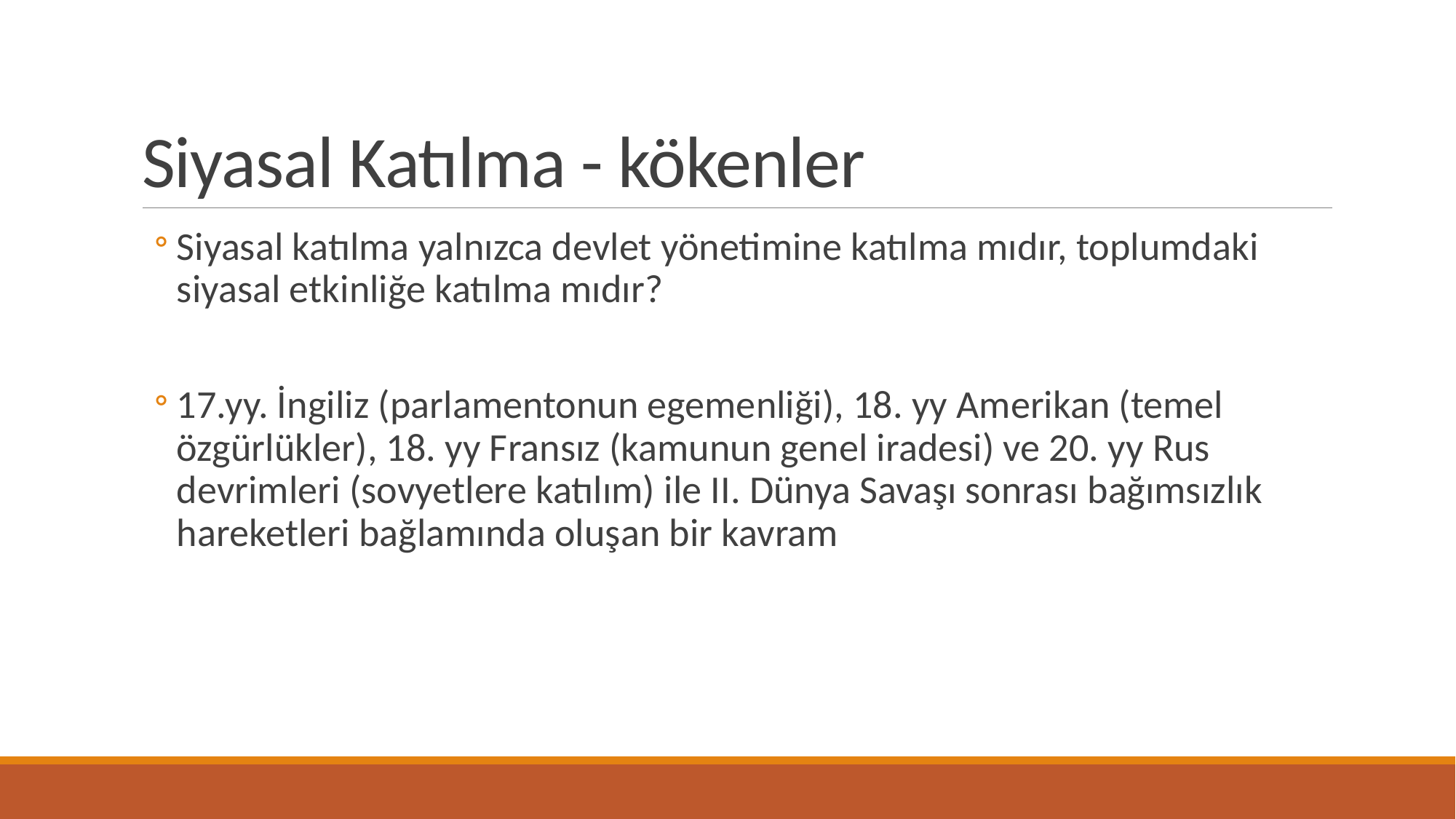

# Siyasal Katılma - kökenler
Siyasal katılma yalnızca devlet yönetimine katılma mıdır, toplumdaki siyasal etkinliğe katılma mıdır?

17.yy. İngiliz (parlamentonun egemenliği), 18. yy Amerikan (temel özgürlükler), 18. yy Fransız (kamunun genel iradesi) ve 20. yy Rus devrimleri (sovyetlere katılım) ile II. Dünya Savaşı sonrası bağımsızlık hareketleri bağlamında oluşan bir kavram